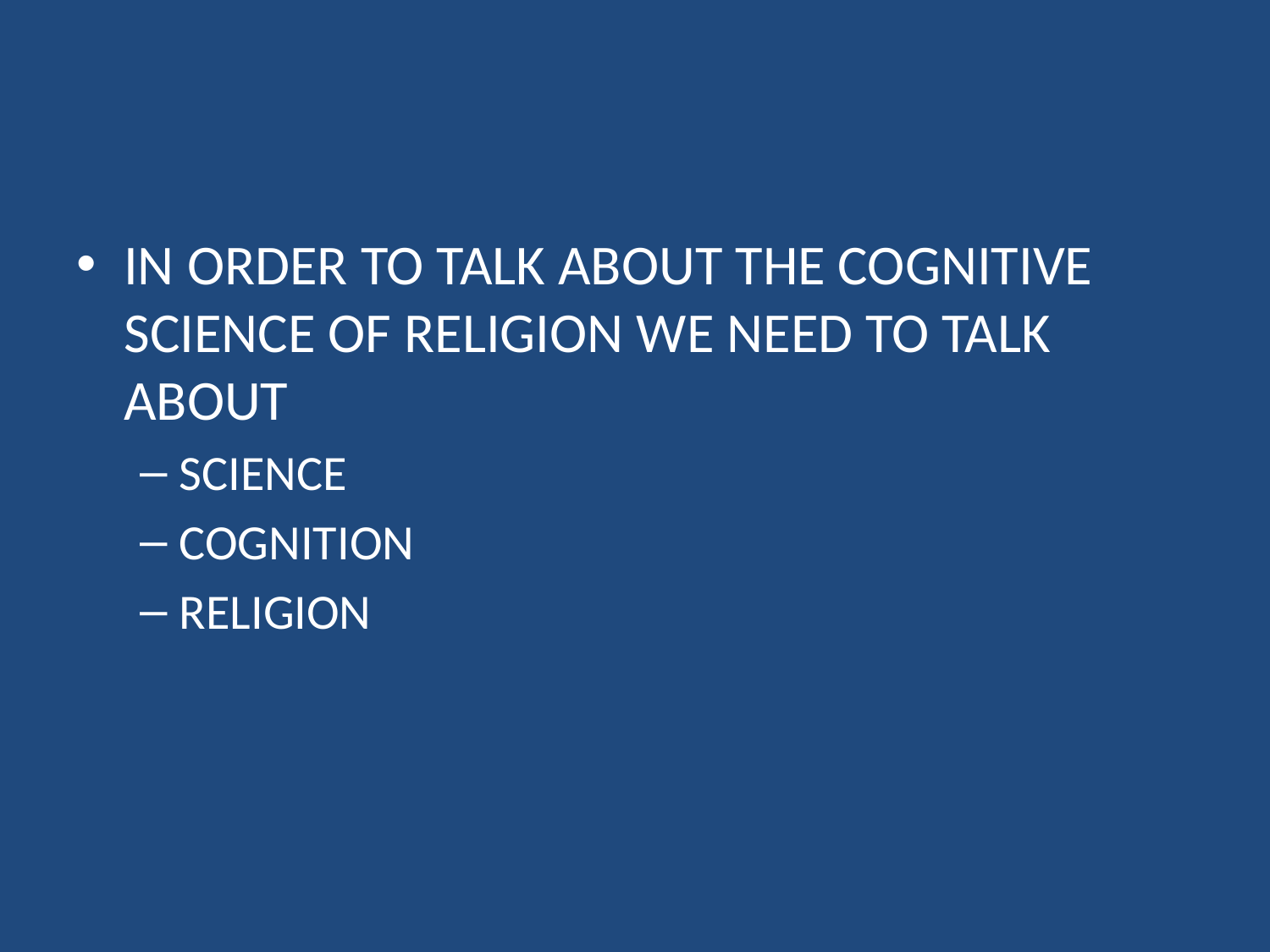

#
IN ORDER TO TALK ABOUT THE COGNITIVE SCIENCE OF RELIGION WE NEED TO TALK ABOUT
SCIENCE
COGNITION
RELIGION